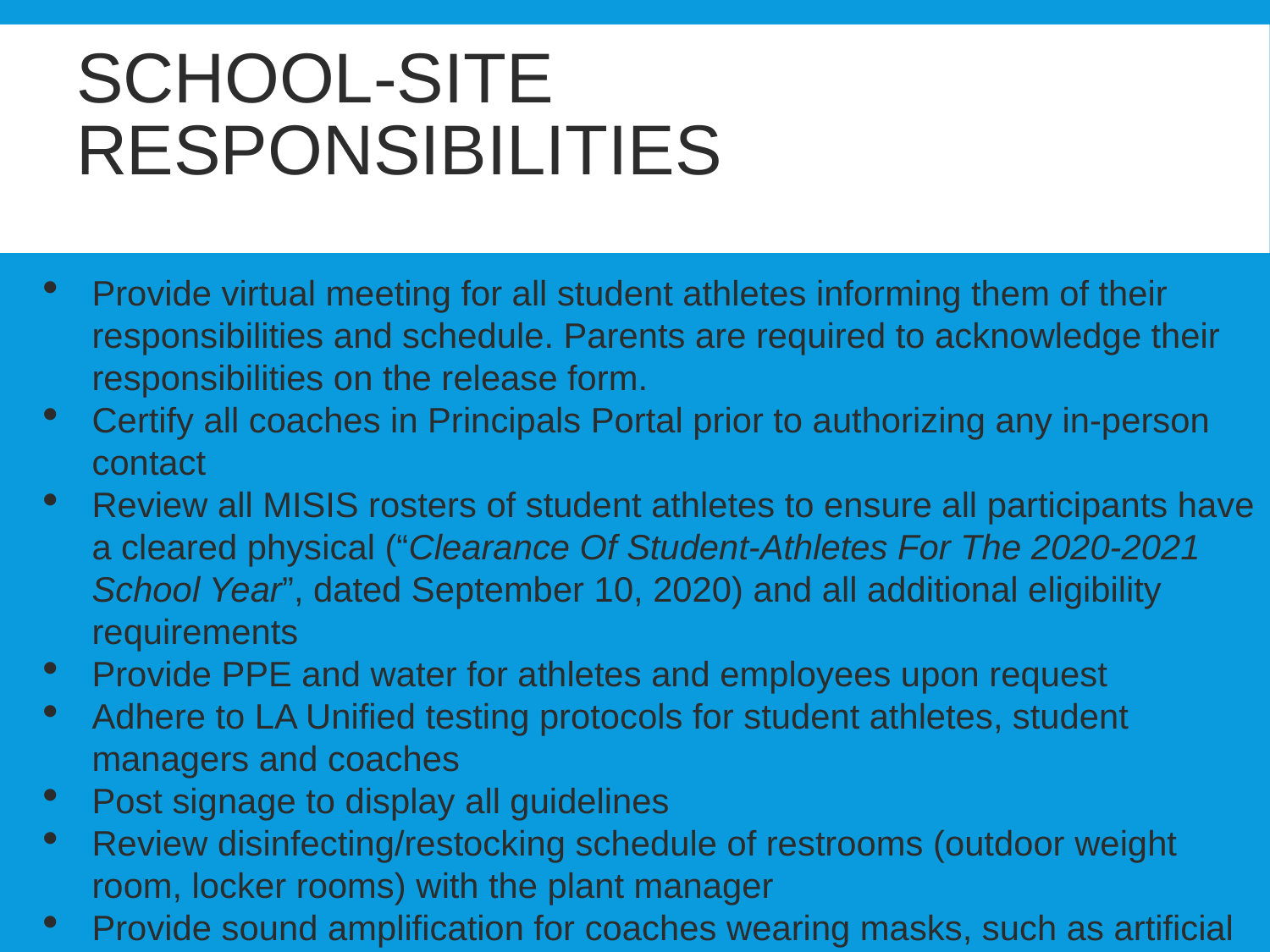

# SCHOOL-SITE RESPONSIBILITIES
Provide virtual meeting for all student athletes informing them of their responsibilities and schedule. Parents are required to acknowledge their responsibilities on the release form.
Certify all coaches in Principals Portal prior to authorizing any in-person contact
Review all MISIS rosters of student athletes to ensure all participants have a cleared physical (“Clearance Of Student-Athletes For The 2020-2021 School Year”, dated September 10, 2020) and all additional eligibility requirements
Provide PPE and water for athletes and employees upon request
Adhere to LA Unified testing protocols for student athletes, student managers and coaches
Post signage to display all guidelines
Review disinfecting/restocking schedule of restrooms (outdoor weight room, locker rooms) with the plant manager
Provide sound amplification for coaches wearing masks, such as artificial whistles or bullhorns